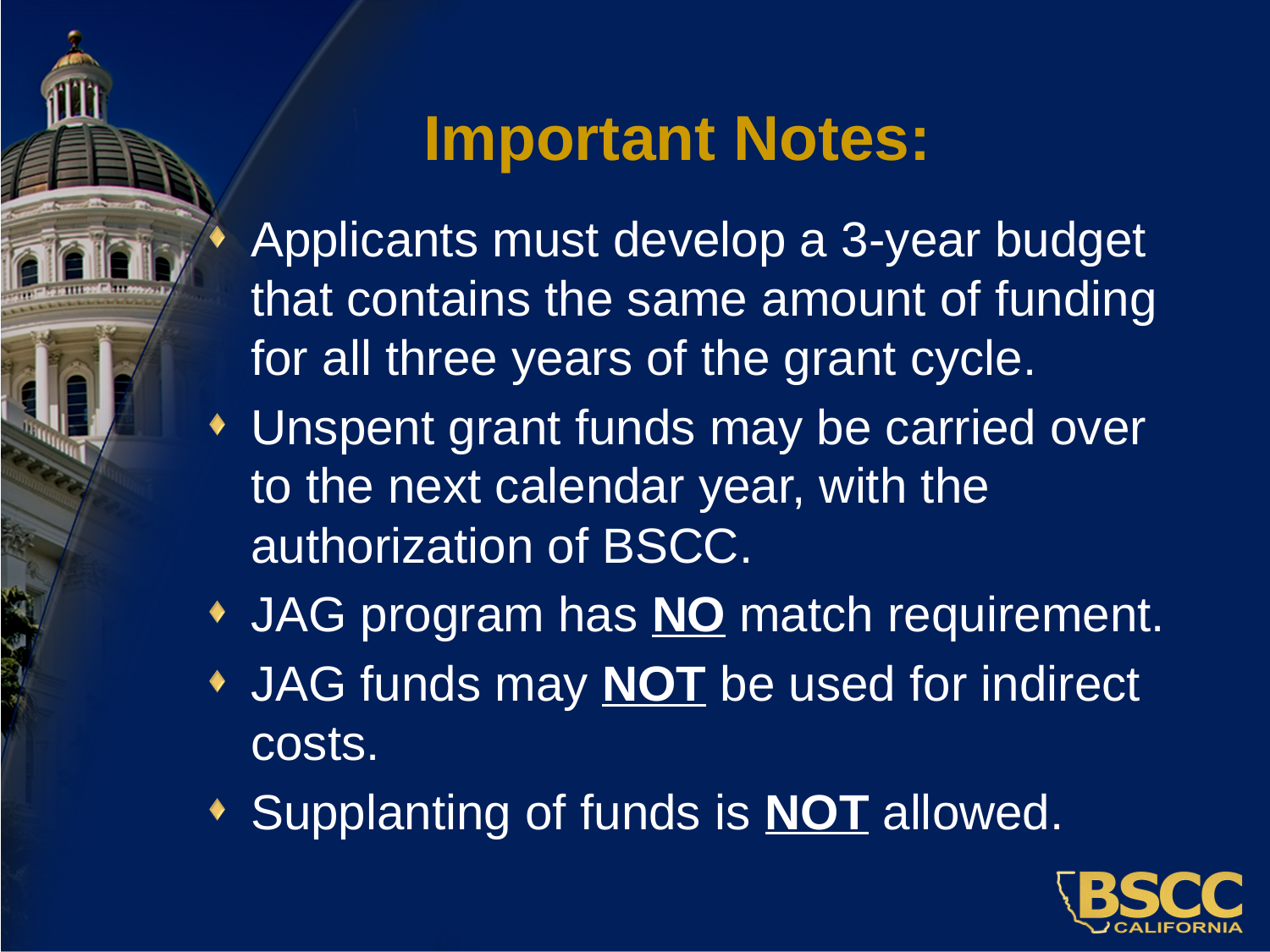

# Important Notes:
Applicants must develop a 3-year budget that contains the same amount of funding for all three years of the grant cycle.
Unspent grant funds may be carried over to the next calendar year, with the authorization of BSCC.
JAG program has NO match requirement.
JAG funds may NOT be used for indirect costs.
Supplanting of funds is NOT allowed.